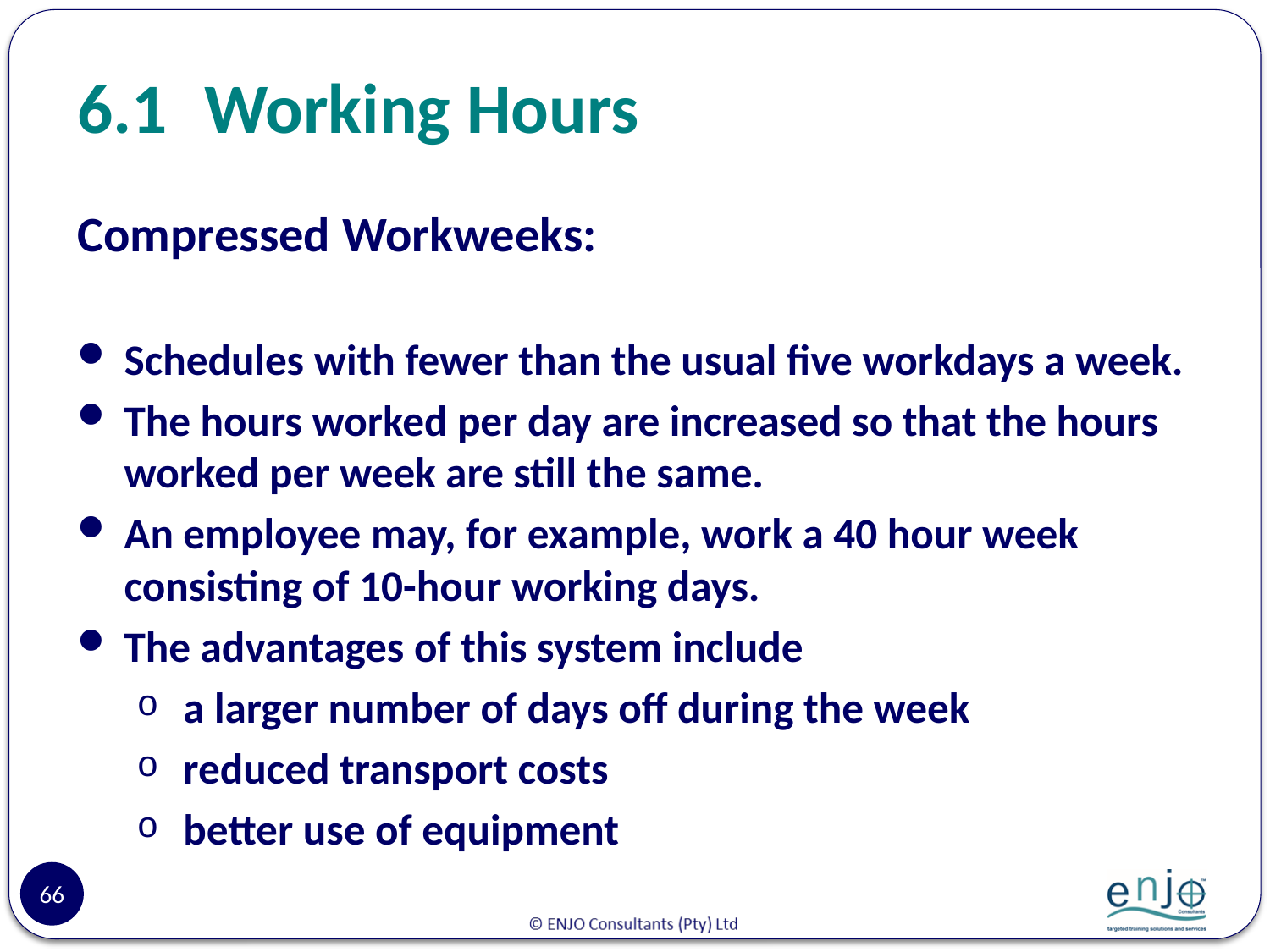

# 6.1	Working Hours
Compressed Workweeks:

Schedules with fewer than the usual five workdays a week.
The hours worked per day are increased so that the hours worked per week are still the same.
An employee may, for example, work a 40 hour week consisting of 10-hour working days.
The advantages of this system include
a larger number of days off during the week
reduced transport costs
better use of equipment
66